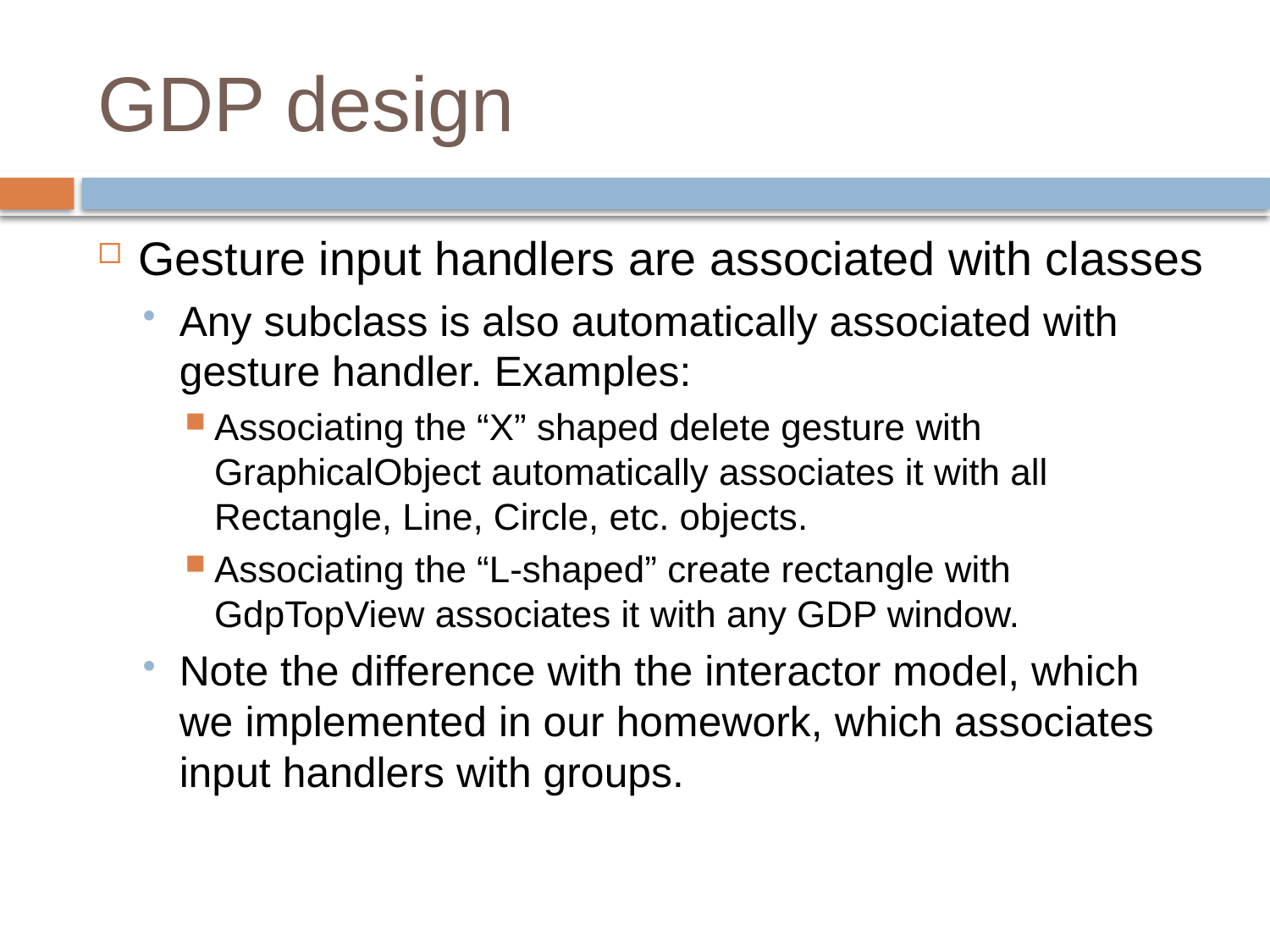

# GDP design
Gesture input handlers are associated with classes
Any subclass is also automatically associated with gesture handler. Examples:
Associating the “X” shaped delete gesture with GraphicalObject automatically associates it with all Rectangle, Line, Circle, etc. objects.
Associating the “L-shaped” create rectangle with GdpTopView associates it with any GDP window.
Note the difference with the interactor model, which we implemented in our homework, which associates input handlers with groups.